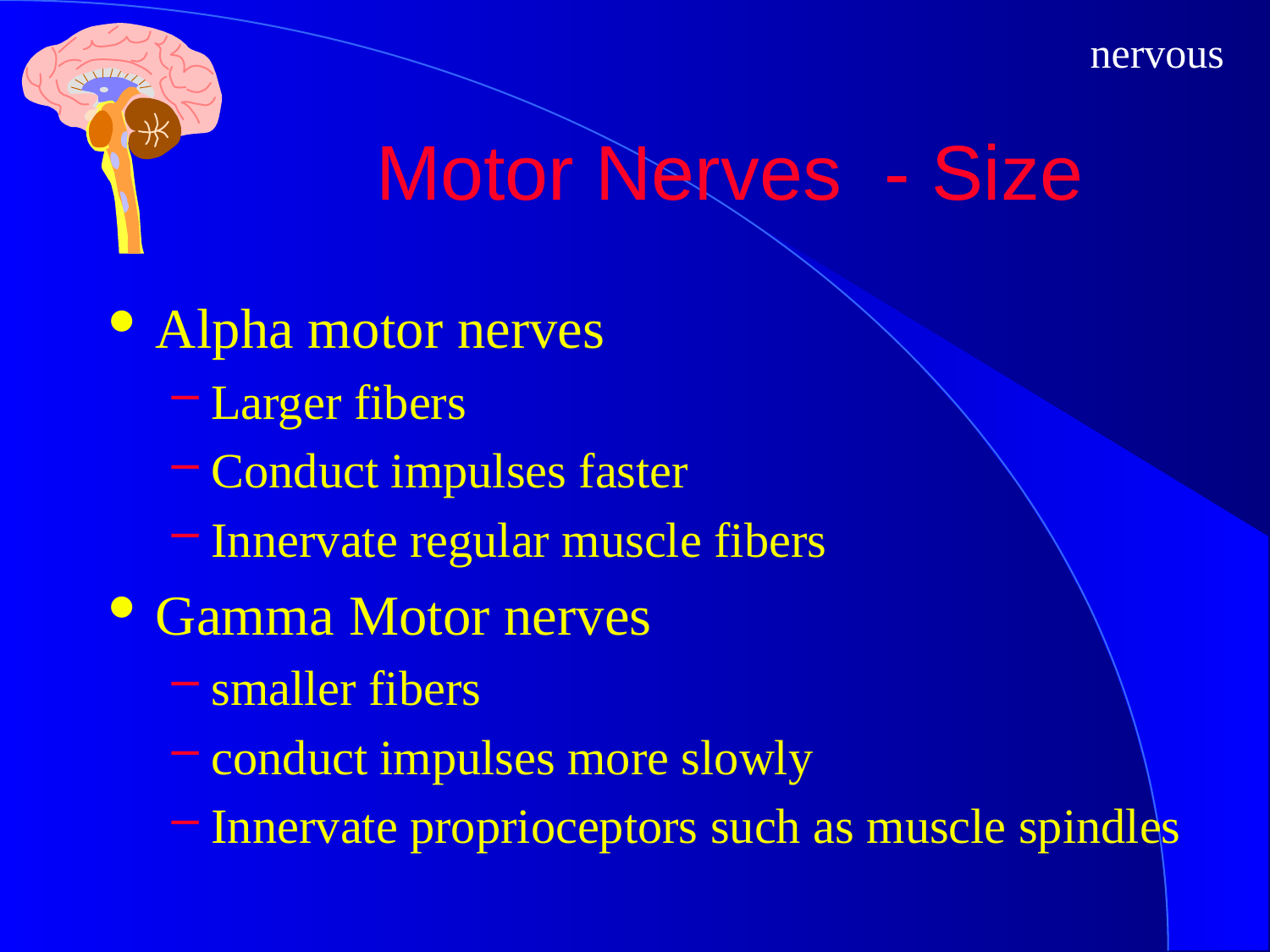

# Motor Nerves  - Size
Alpha motor nerves
Larger fibers
Conduct impulses faster
Innervate regular muscle fibers
Gamma Motor nerves
smaller fibers
conduct impulses more slowly
Innervate proprioceptors such as muscle spindles